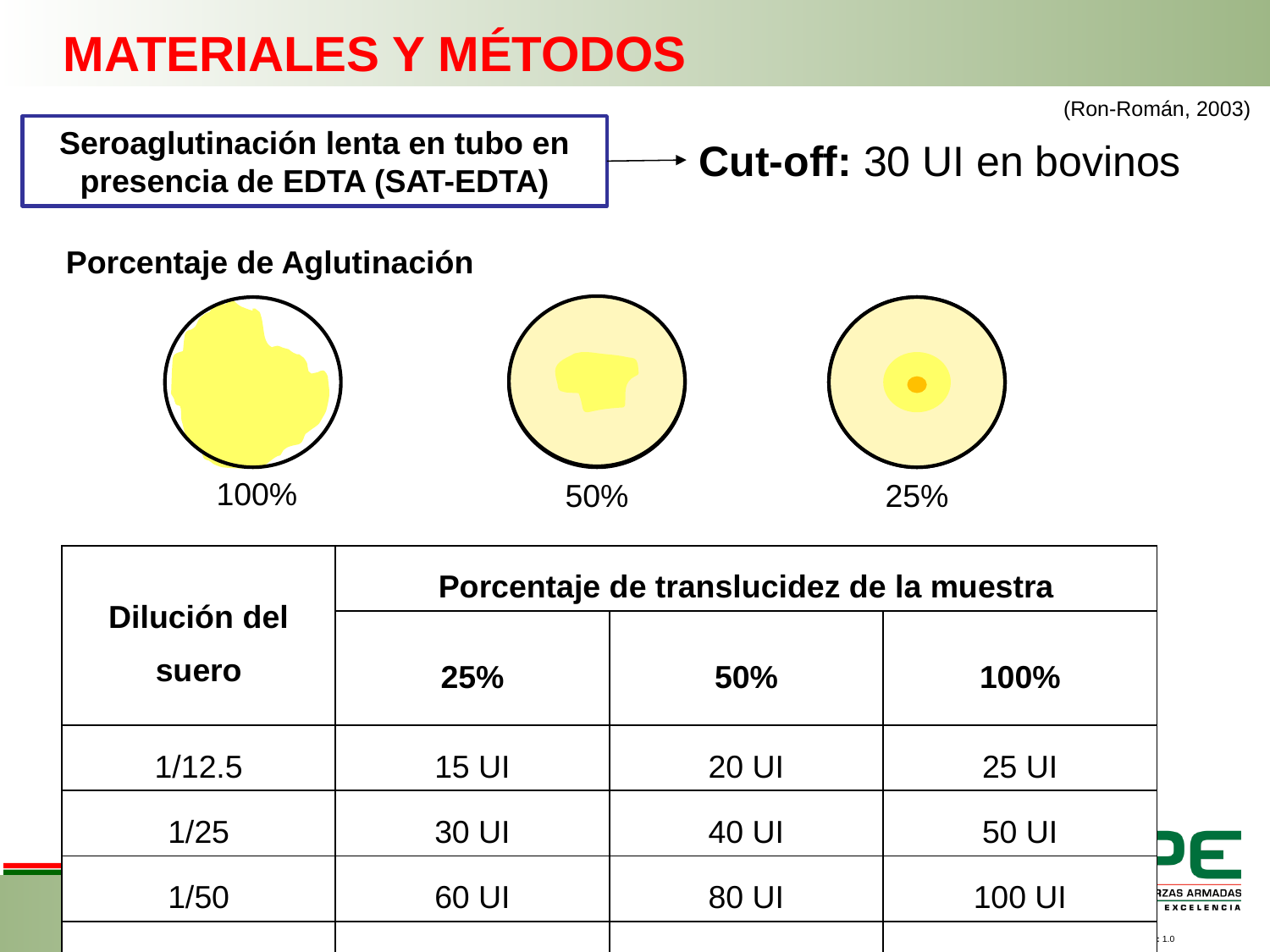

MATERIALES Y MÉTODOS
(Ron-Román, 2003)
Seroaglutinación lenta en tubo en presencia de EDTA (SAT-EDTA)
Cut-off: 30 UI en bovinos
Porcentaje de Aglutinación

100%
50%
25%
| Dilución del suero | Porcentaje de translucidez de la muestra |  |  |
| --- | --- | --- | --- |
|  | 25% | 50% | 100% |
| 1/12.5 | 15 UI | 20 UI | 25 UI |
| 1/25 | 30 UI | 40 UI | 50 UI |
| 1/50 | 60 UI | 80 UI | 100 UI |
| … | … | … | … |
| 1/25600 | 30720 UI | 40960 UI | 51200 UI |
FECHA ÚLTIMA REVISIÓN: 13/12/11
CÓDIGO: SGC.DI.260
VERSIÓN: 1.0